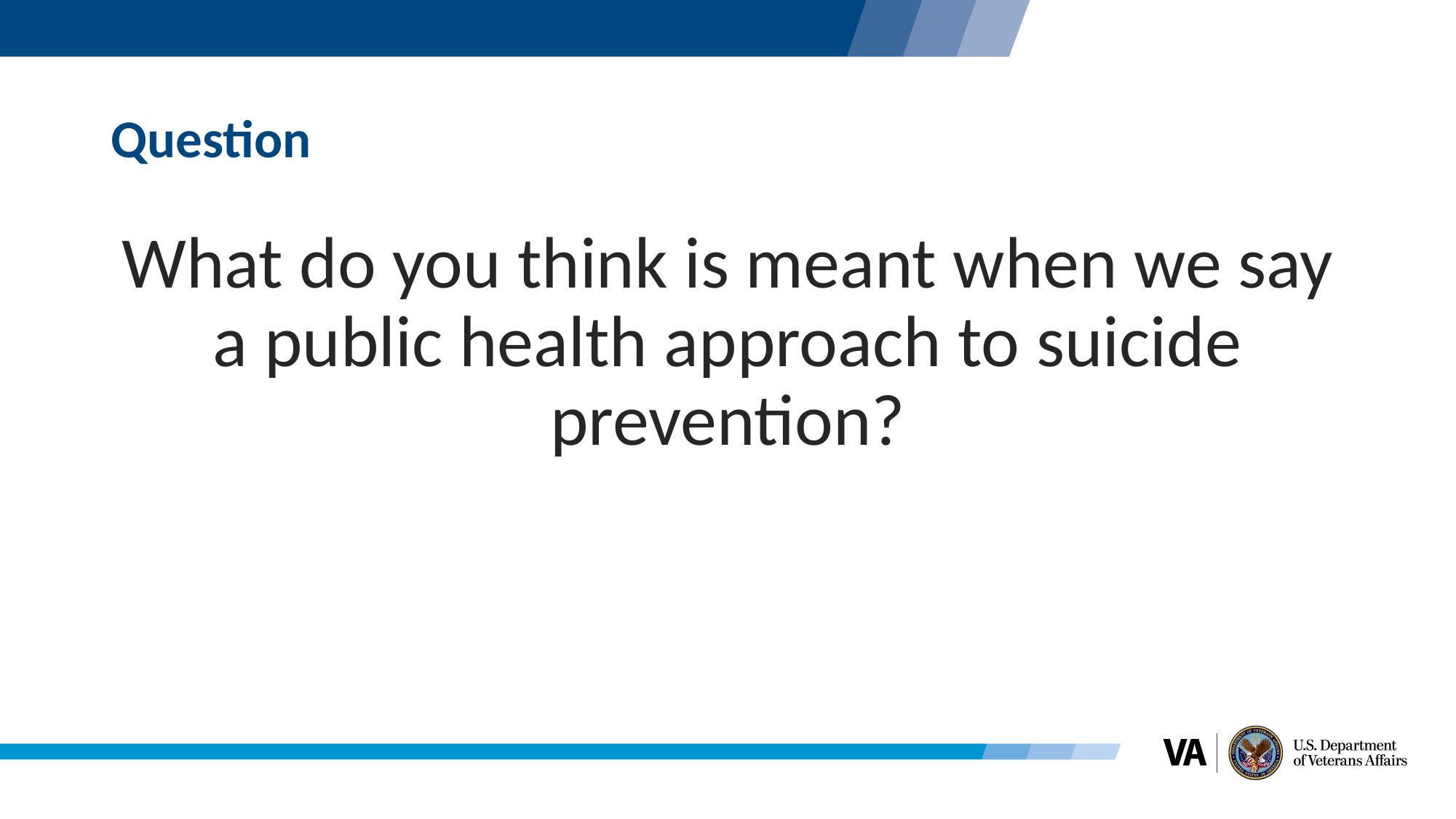

# Question
What do you think is meant when we say a public health approach to suicide prevention?